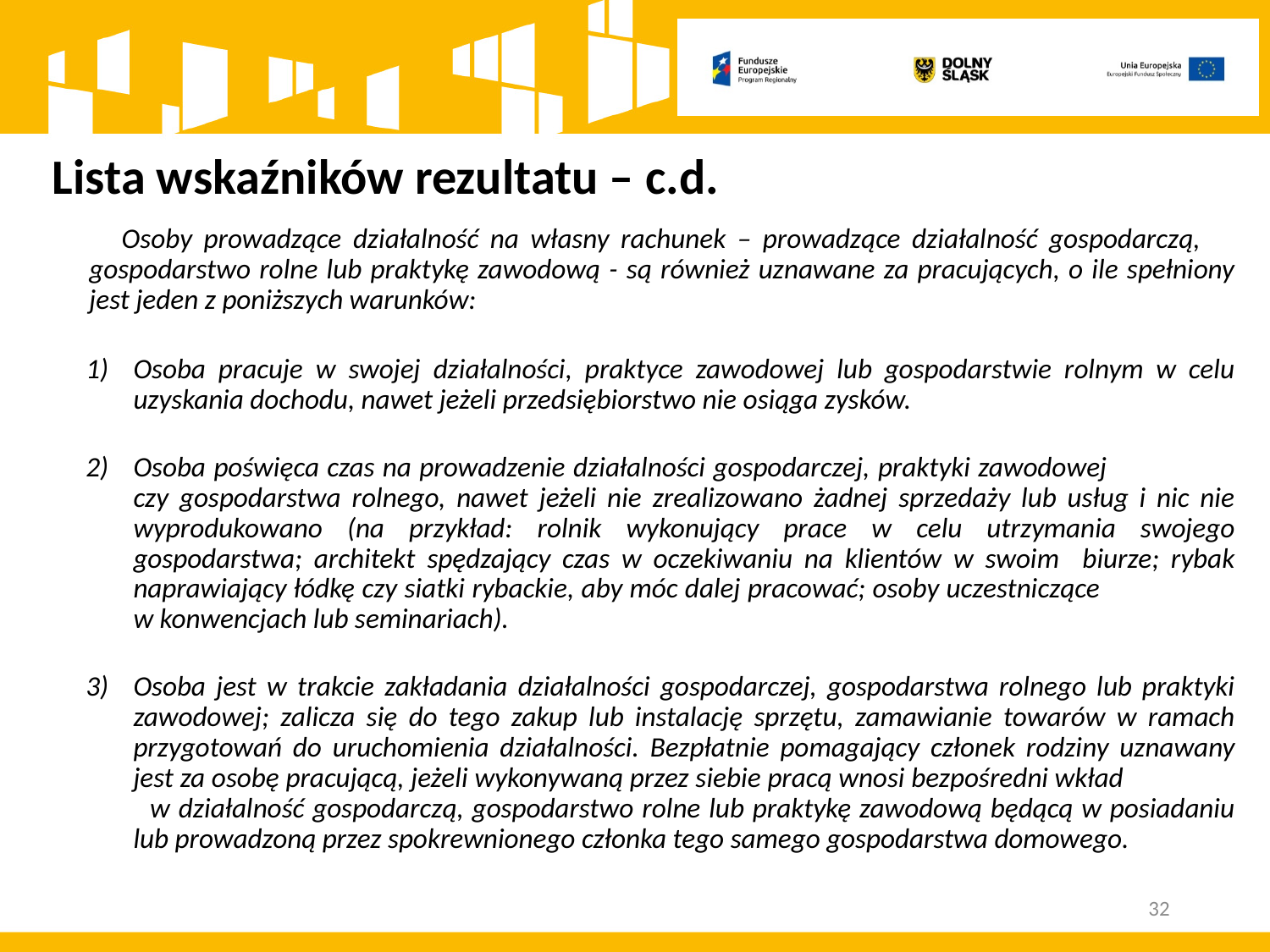

# Lista wskaźników rezultatu – c.d.
      Osoby prowadzące działalność na własny rachunek – prowadzące działalność gospodarczą,    gospodarstwo rolne lub praktykę zawodową - są również uznawane za pracujących, o ile spełniony jest jeden z poniższych warunków:

Osoba pracuje w swojej działalności, praktyce zawodowej lub gospodarstwie rolnym w celu uzyskania dochodu, nawet jeżeli przedsiębiorstwo nie osiąga zysków.

Osoba poświęca czas na prowadzenie działalności gospodarczej, praktyki zawodowej                 czy gospodarstwa rolnego, nawet jeżeli nie zrealizowano żadnej sprzedaży lub usług i nic nie wyprodukowano (na przykład: rolnik wykonujący prace w celu utrzymania swojego gospodarstwa; architekt spędzający czas w oczekiwaniu na klientów w swoim  biurze; rybak naprawiający łódkę czy siatki rybackie, aby móc dalej pracować; osoby uczestniczące                    w konwencjach lub seminariach).

Osoba jest w trakcie zakładania działalności gospodarczej, gospodarstwa rolnego lub praktyki zawodowej; zalicza się do tego zakup lub instalację sprzętu, zamawianie towarów w ramach przygotowań do uruchomienia działalności. Bezpłatnie pomagający członek rodziny uznawany jest za osobę pracującą, jeżeli wykonywaną przez siebie pracą wnosi bezpośredni wkład                    w działalność gospodarczą, gospodarstwo rolne lub praktykę zawodową będącą w posiadaniu lub prowadzoną przez spokrewnionego członka tego samego gospodarstwa domowego.

32